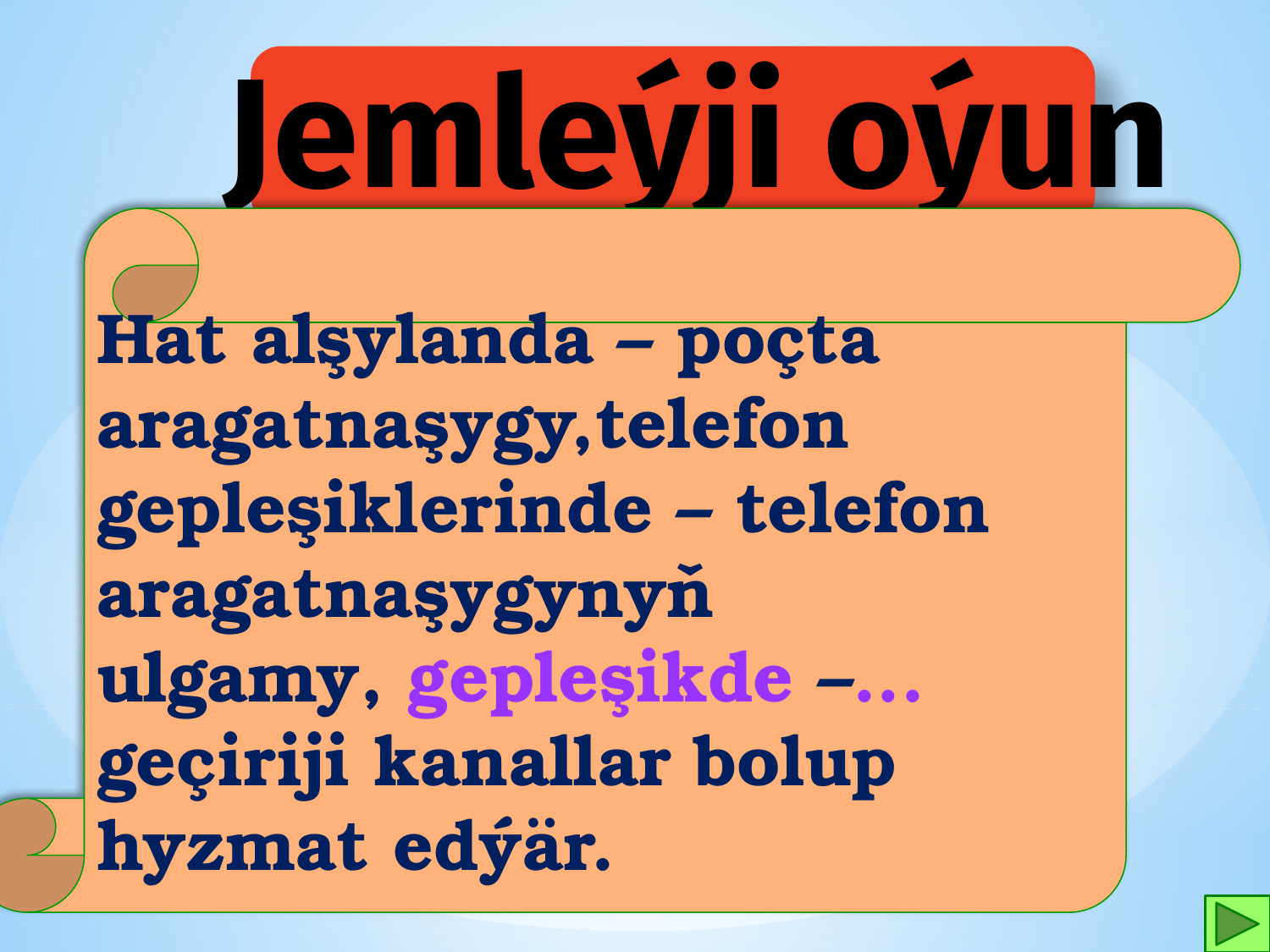

Jemleýji oýun

Hat alşylanda – poçta
aragatnaşygy,telefon gepleşiklerinde – telefon aragatnaşygynyň
ulgamy, gepleşikde –... geçiriji kanallar bolup hyzmat edýär.